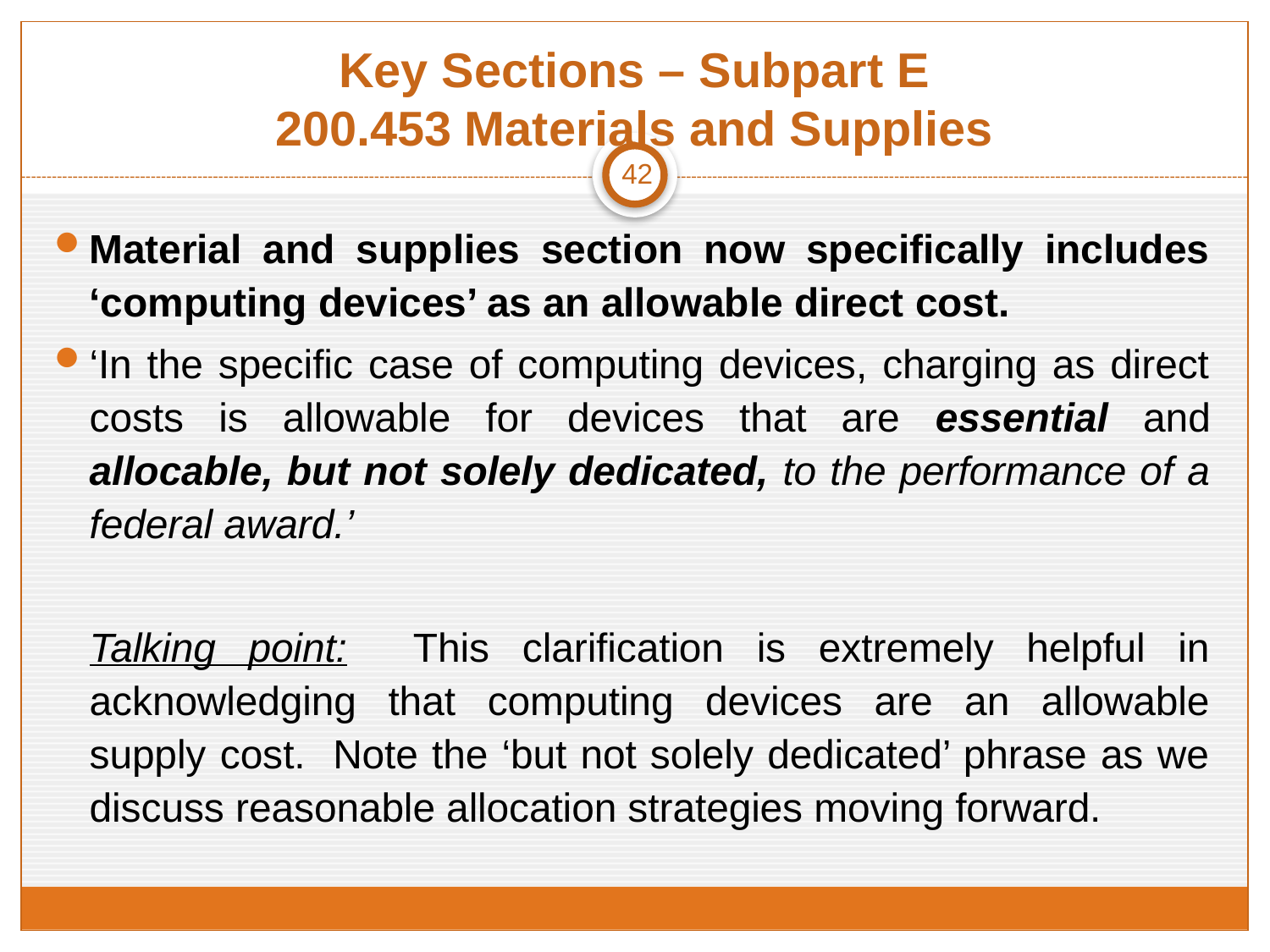

# Key Sections – Subpart E 200.453 Materials and Supplies
42
Material and supplies section now specifically includes ‘computing devices’ as an allowable direct cost.
‘In the specific case of computing devices, charging as direct costs is allowable for devices that are essential and allocable, but not solely dedicated, to the performance of a federal award.’

	Talking point:  This clarification is extremely helpful in acknowledging that computing devices are an allowable supply cost.  Note the ‘but not solely dedicated’ phrase as we discuss reasonable allocation strategies moving forward.